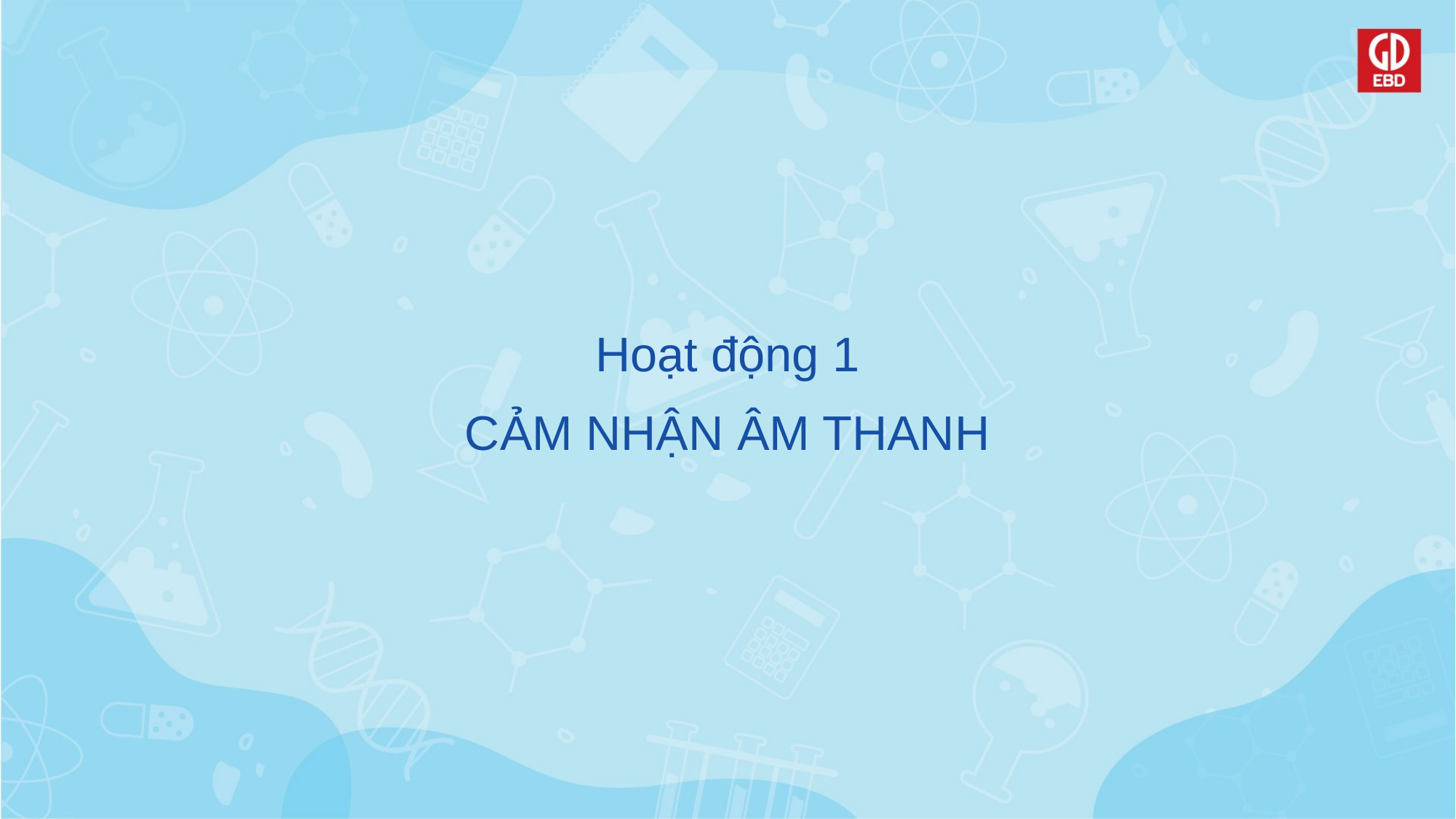

Hoạt động 1
CẢM NHẬN ÂM THANH